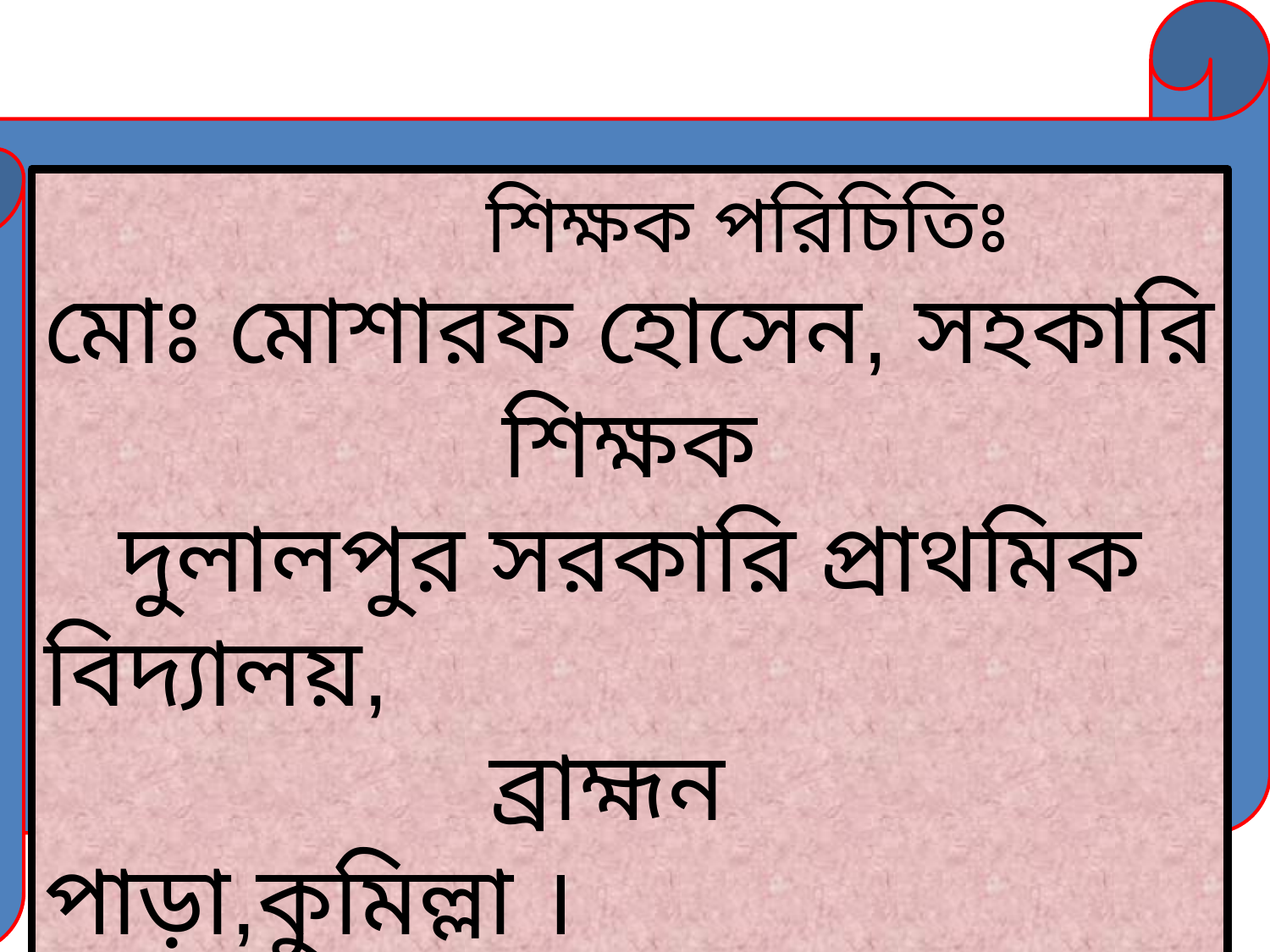

শিক্ষক পরিচিতিঃ
মোঃ মোশারফ হোসেন, সহকারি শিক্ষক
   দুলালপুর সরকারি প্রাথমিক বিদ্যালয়,
                  ব্রাহ্মন পাড়া,কুমিল্লা ।